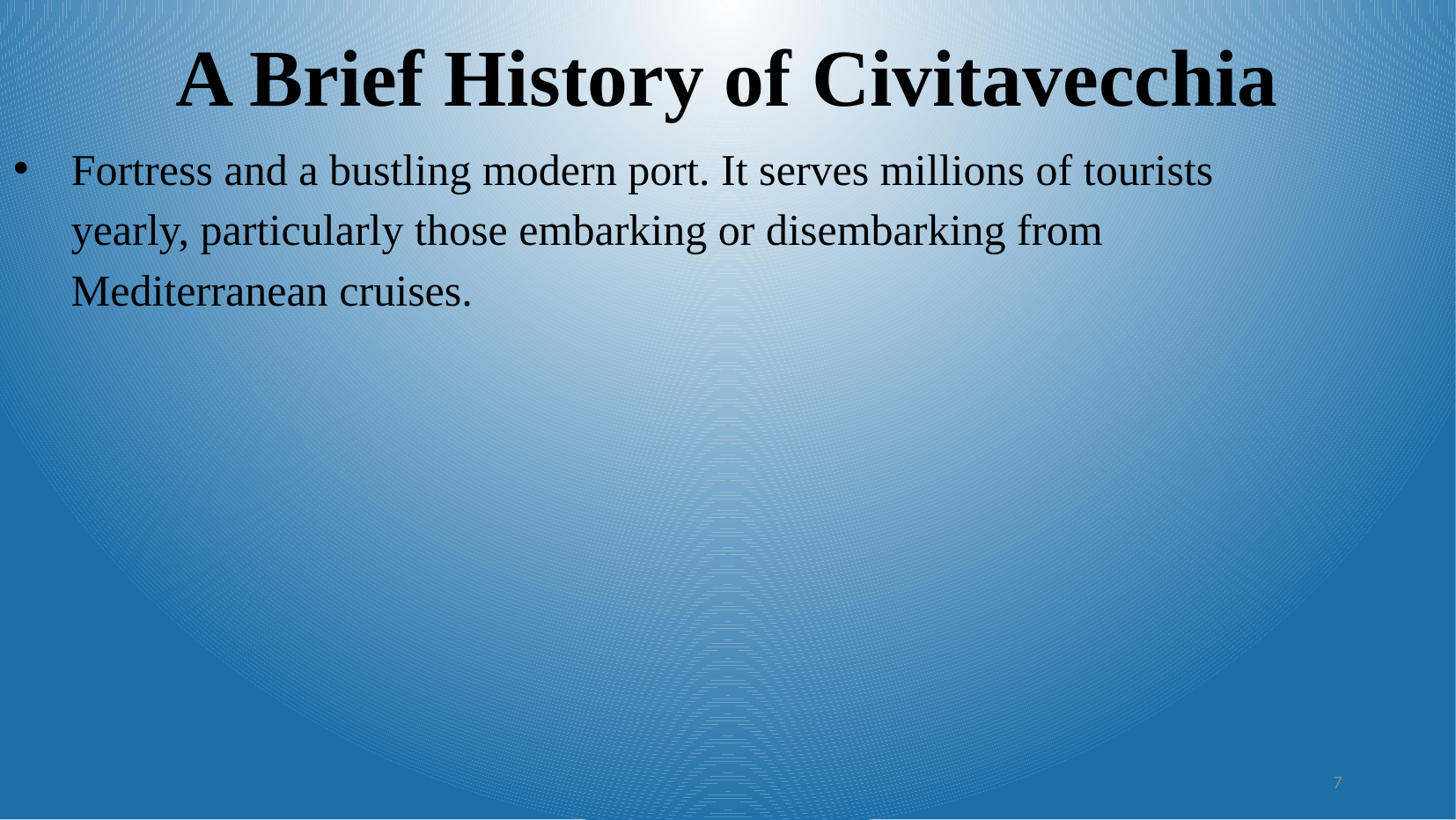

A Brief History of Civitavecchia
Fortress and a bustling modern port. It serves millions of tourists yearly, particularly those embarking or disembarking from Mediterranean cruises.

7